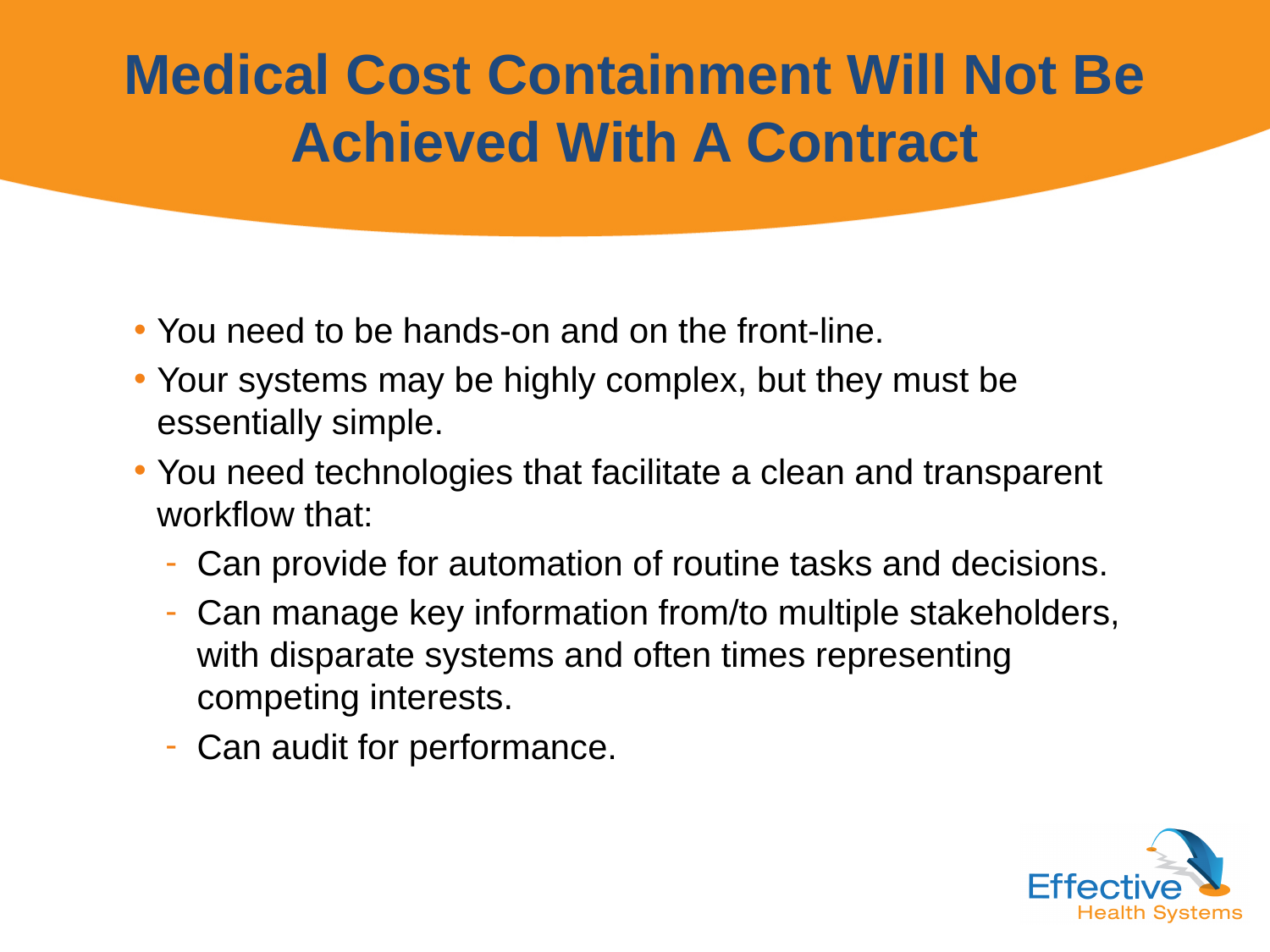

# Medical Cost Containment Will Not Be Achieved With A Contract
You need to be hands-on and on the front-line.
Your systems may be highly complex, but they must be essentially simple.
You need technologies that facilitate a clean and transparent workflow that:
Can provide for automation of routine tasks and decisions.
Can manage key information from/to multiple stakeholders, with disparate systems and often times representing competing interests.
Can audit for performance.